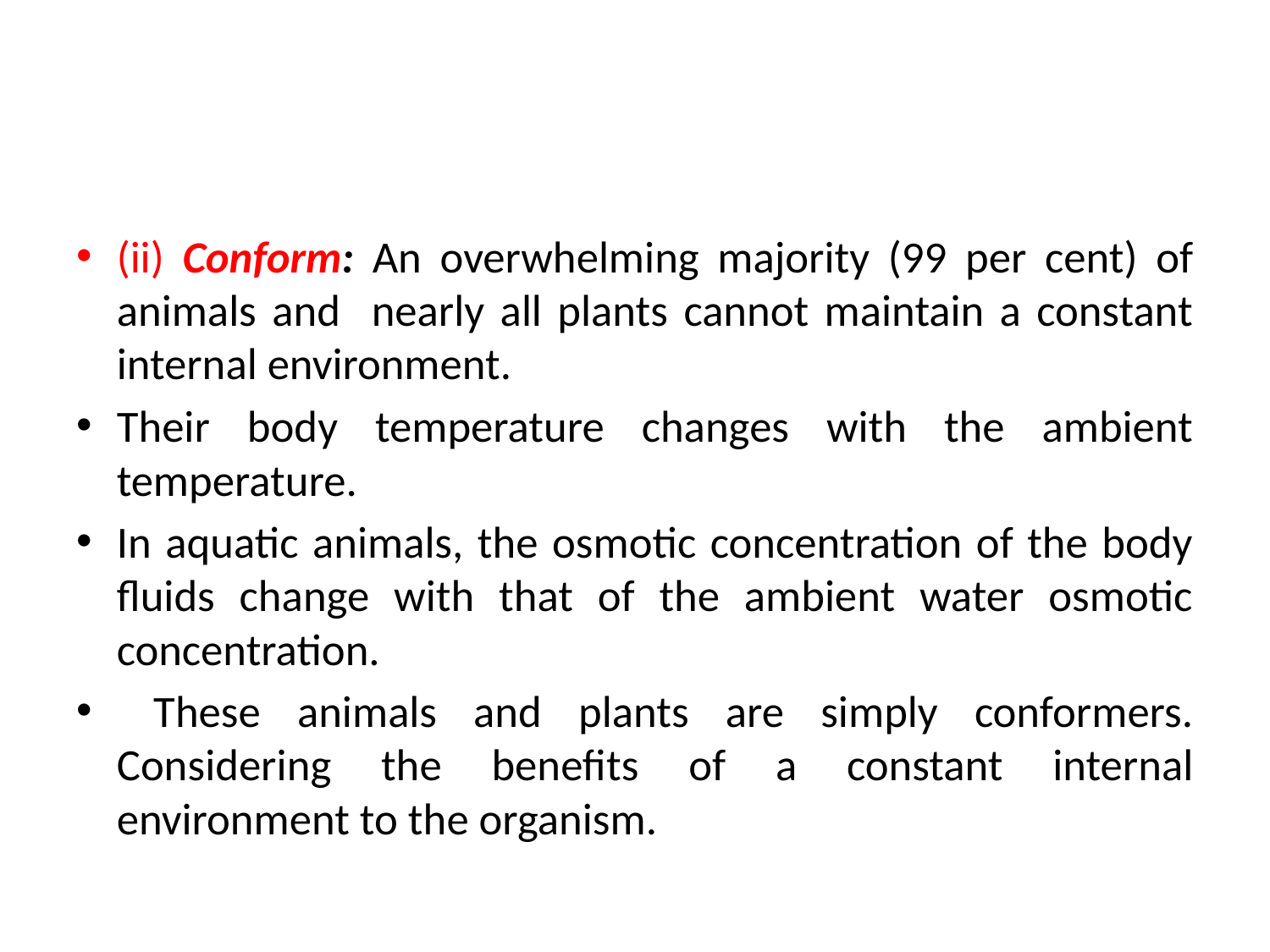

#
(ii) Conform: An overwhelming majority (99 per cent) of animals and  nearly all plants cannot maintain a constant internal environment.
Their body temperature changes with the ambient temperature.
In aquatic animals, the osmotic concentration of the body fluids change with that of the ambient water osmotic concentration.
 These animals and plants are simply conformers. Considering the benefits of a constant internal environment to the organism.